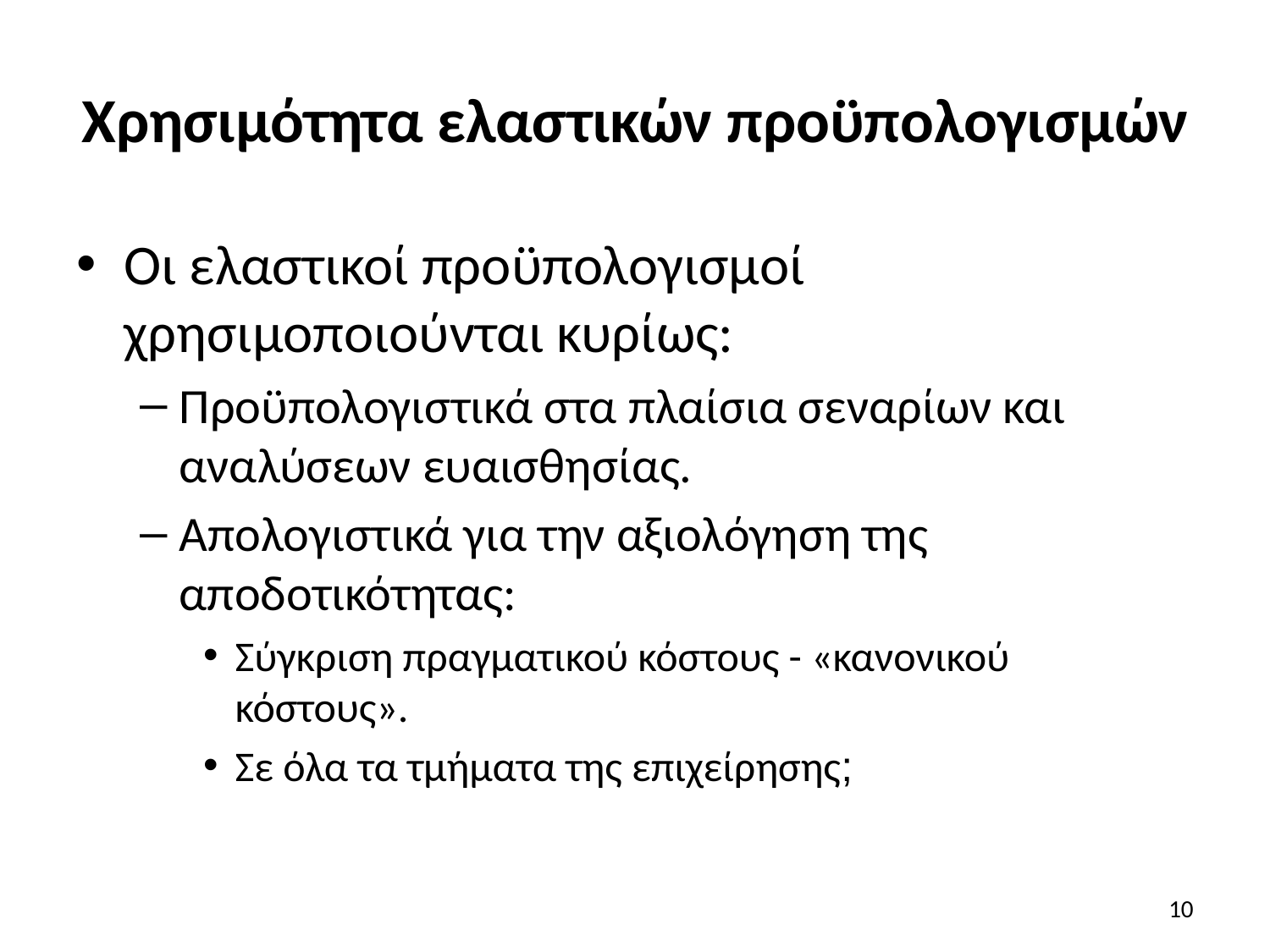

# Χρησιμότητα ελαστικών προϋπολογισμών
Οι ελαστικοί προϋπολογισμοί χρησιμοποιούνται κυρίως:
Προϋπολογιστικά στα πλαίσια σεναρίων και αναλύσεων ευαισθησίας.
Απολογιστικά για την αξιολόγηση της αποδοτικότητας:
Σύγκριση πραγματικού κόστους - «κανονικού  κόστους».
Σε όλα τα τμήματα της επιχείρησης;
10